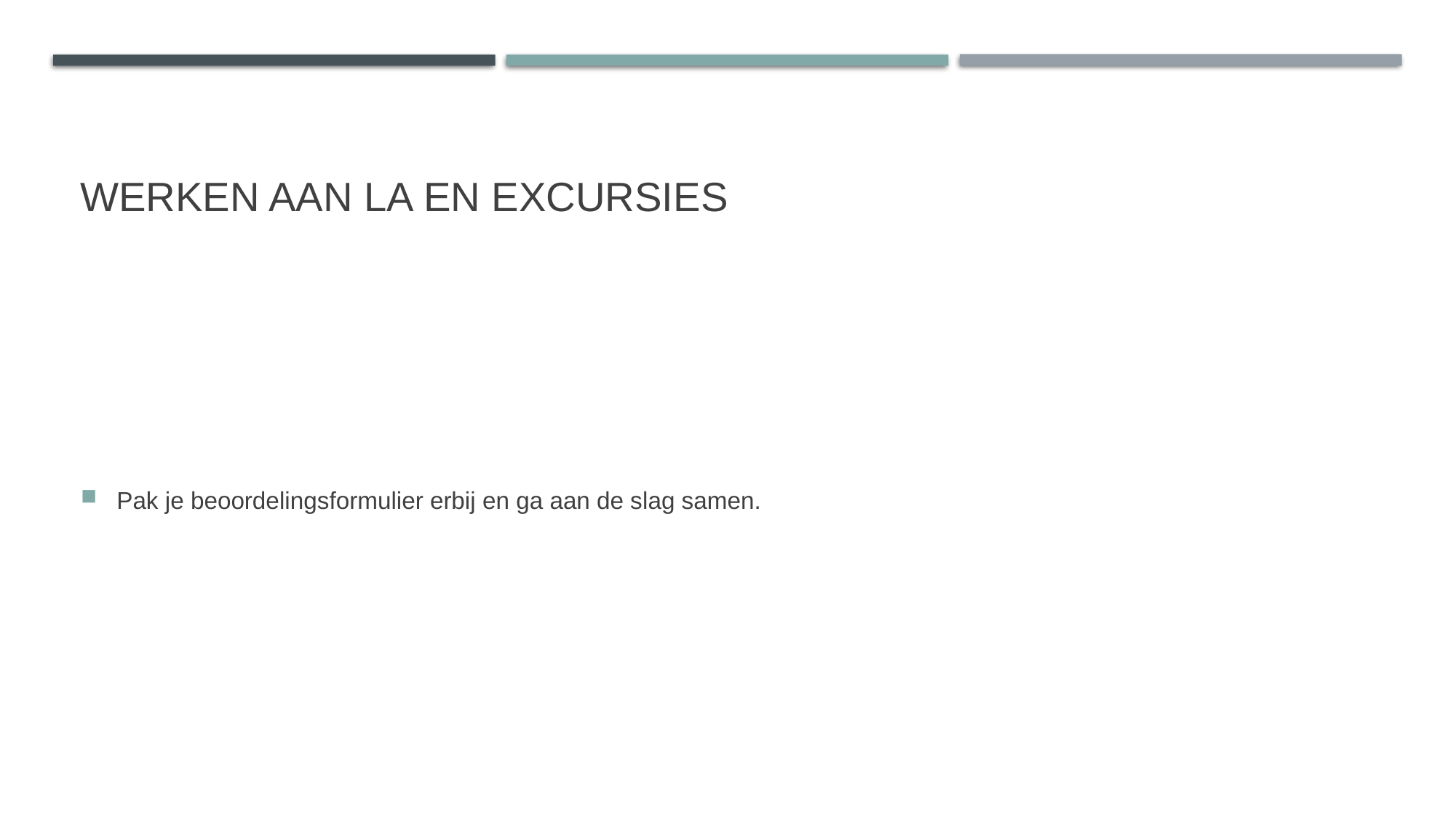

# Werken aan LA en excursies
Pak je beoordelingsformulier erbij en ga aan de slag samen.